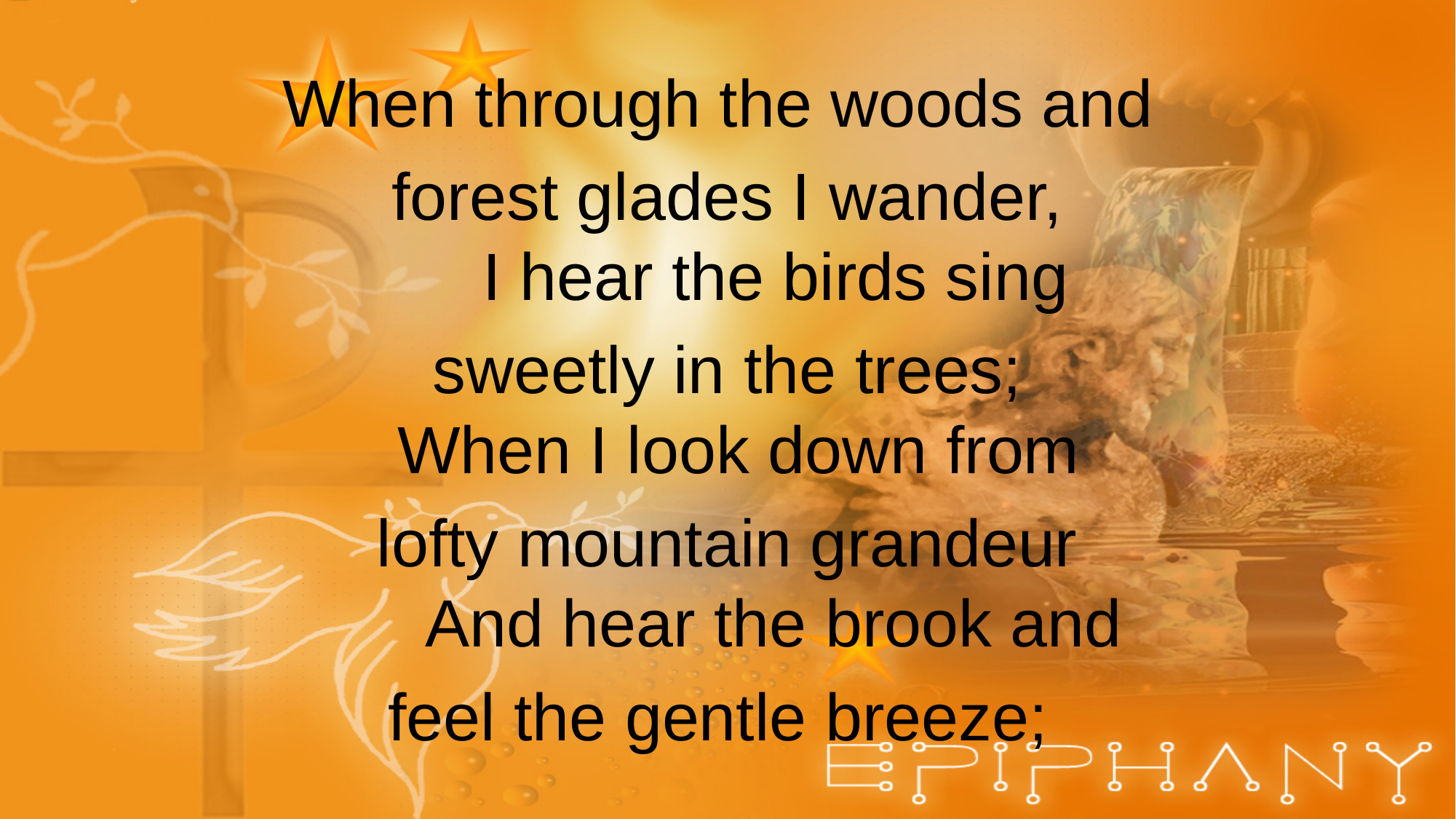

When through the woods and
forest glades I wander,
    I hear the birds sing
sweetly in the trees;
When I look down from
lofty mountain grandeur
    And hear the brook and
feel the gentle breeze;